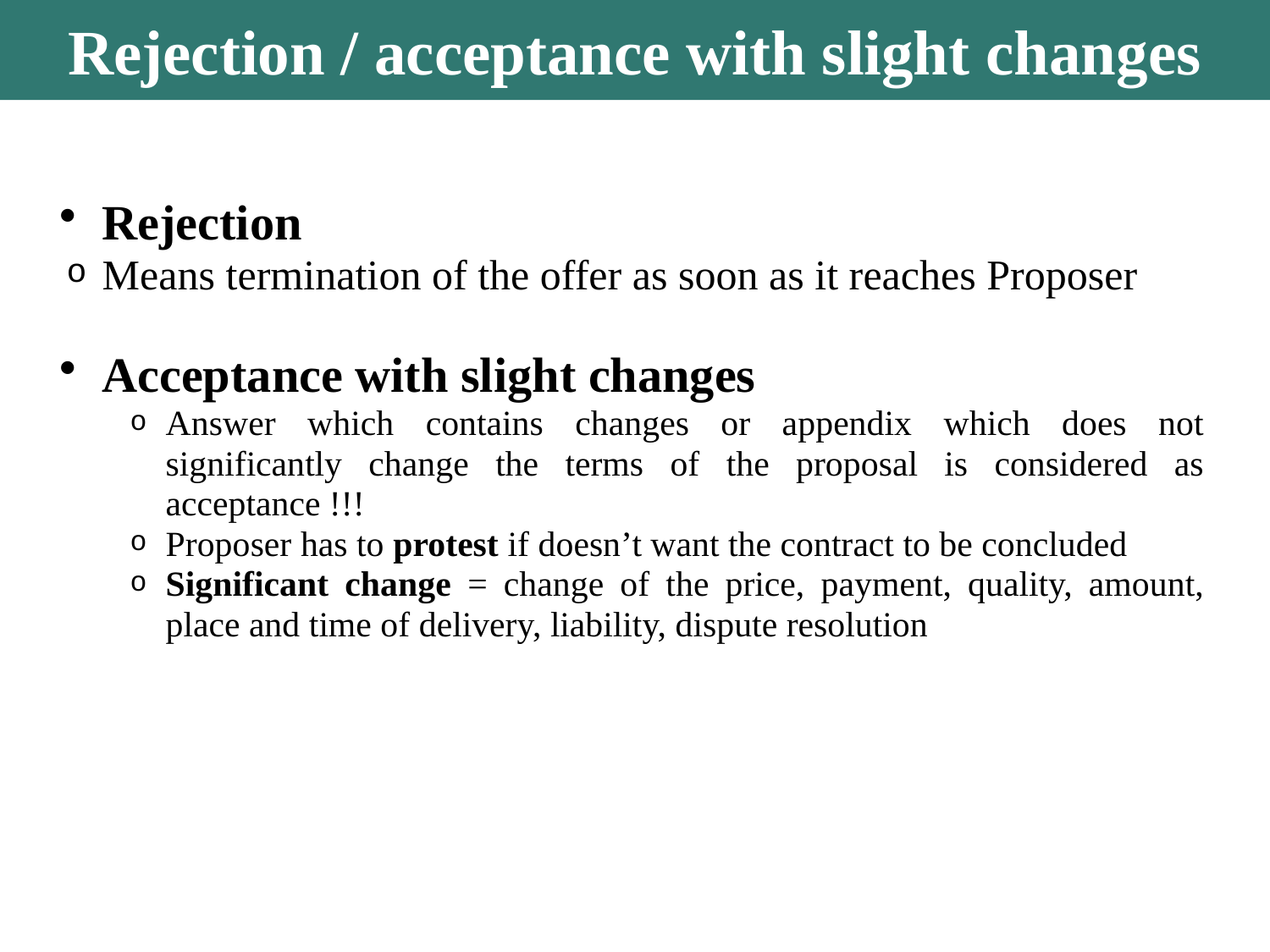

Rejection / acceptance with slight changes
Rejection
Means termination of the offer as soon as it reaches Proposer

Acceptance with slight changes
Answer which contains changes or appendix which does not significantly change the terms of the proposal is considered as acceptance !!!
Proposer has to protest if doesn’t want the contract to be concluded
Significant change = change of the price, payment, quality, amount, place and time of delivery, liability, dispute resolution